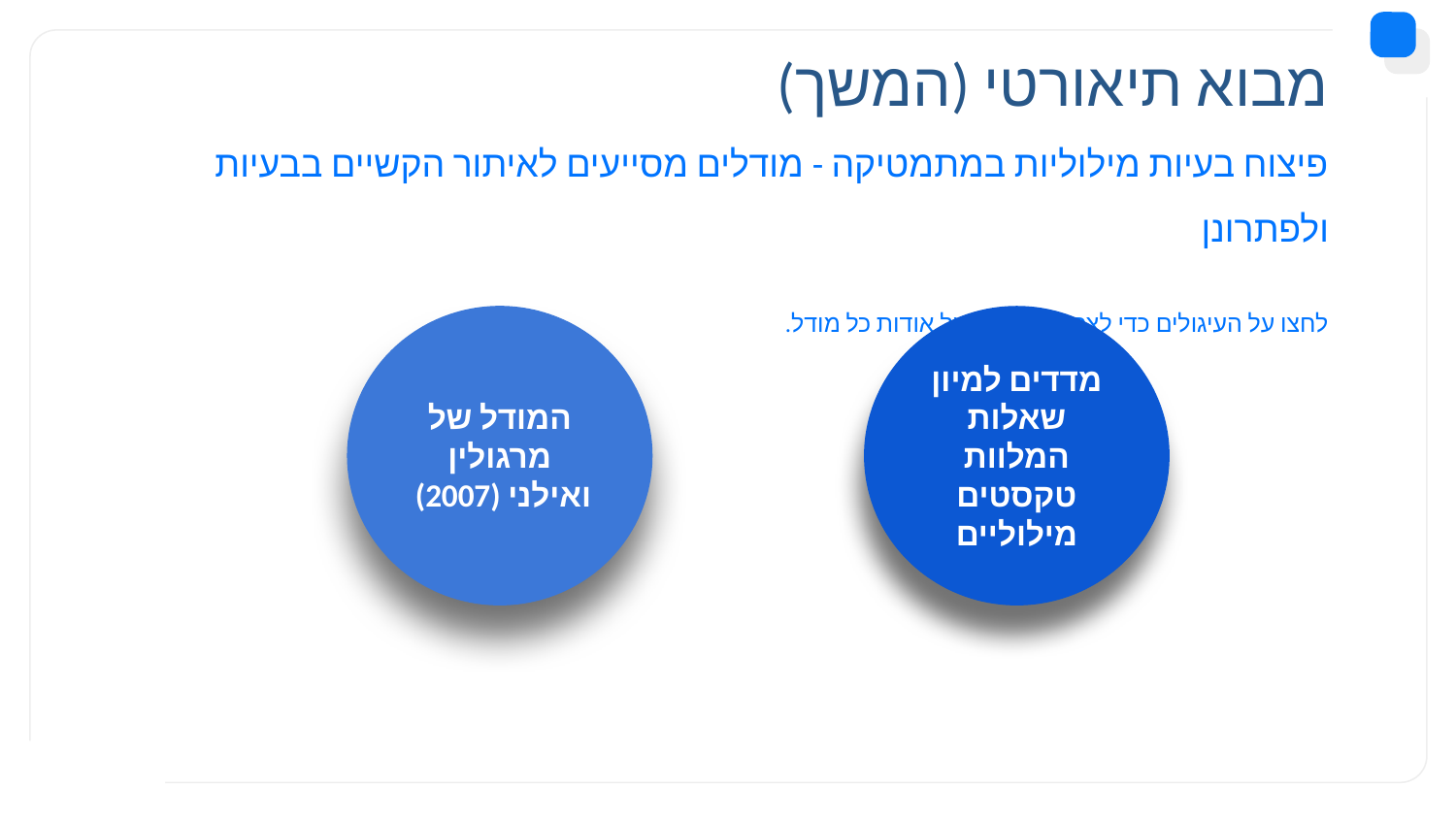

# מבוא תיאורטי (המשך)
פיצוח בעיות מילוליות במתמטיקה - מודלים מסייעים לאיתור הקשיים בבעיות ולפתרונן

לחצו על העיגולים כדי לצפות בפירוט על אודות כל מודל.

המודל של מרגולין ואילני (2007)
מדדים למיון שאלות המלוות טקסטים מילוליים